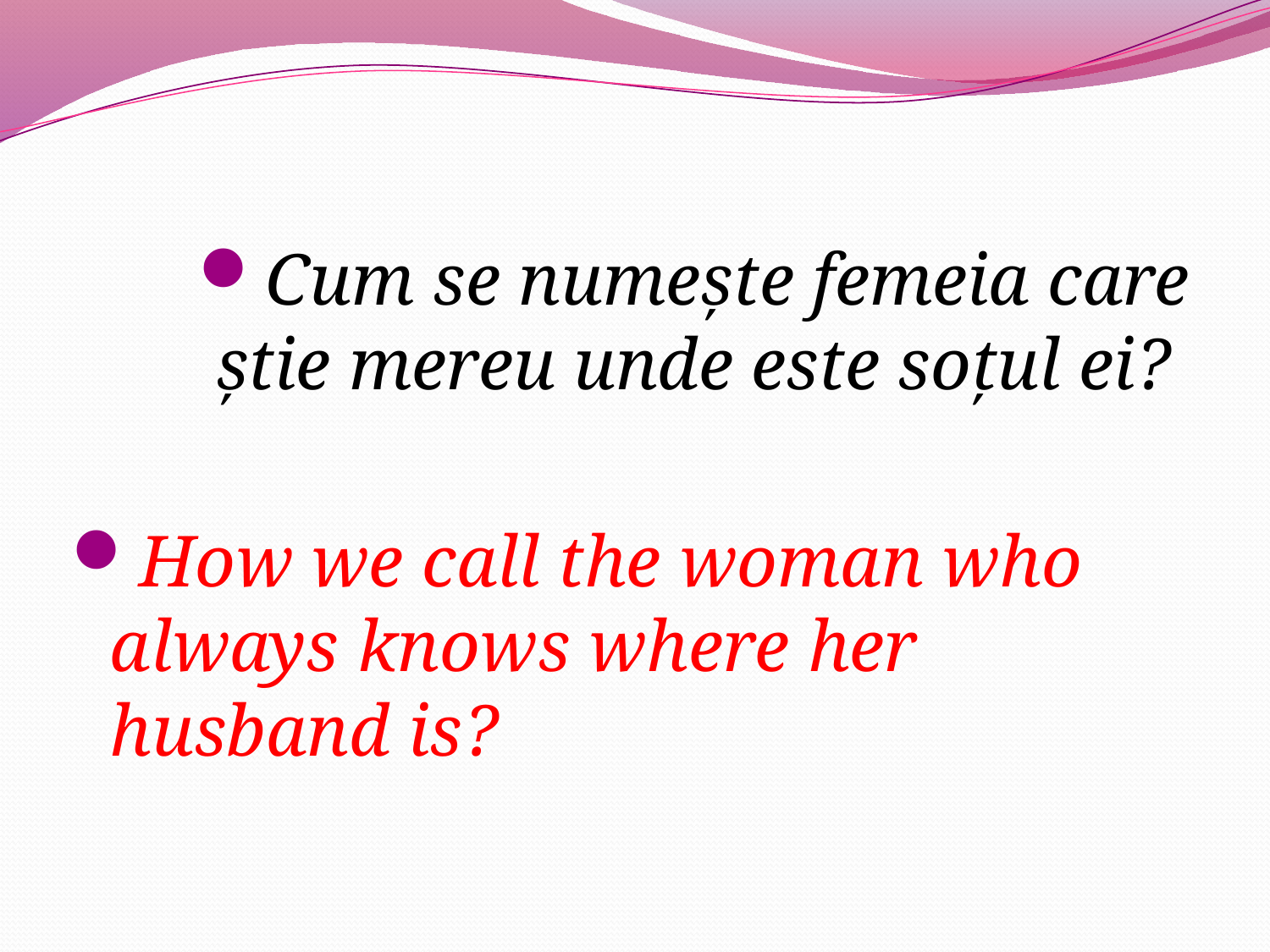

Cum se numeşte femeia care ştie mereu unde este soţul ei?

How we call the woman who always knows where her husband is?